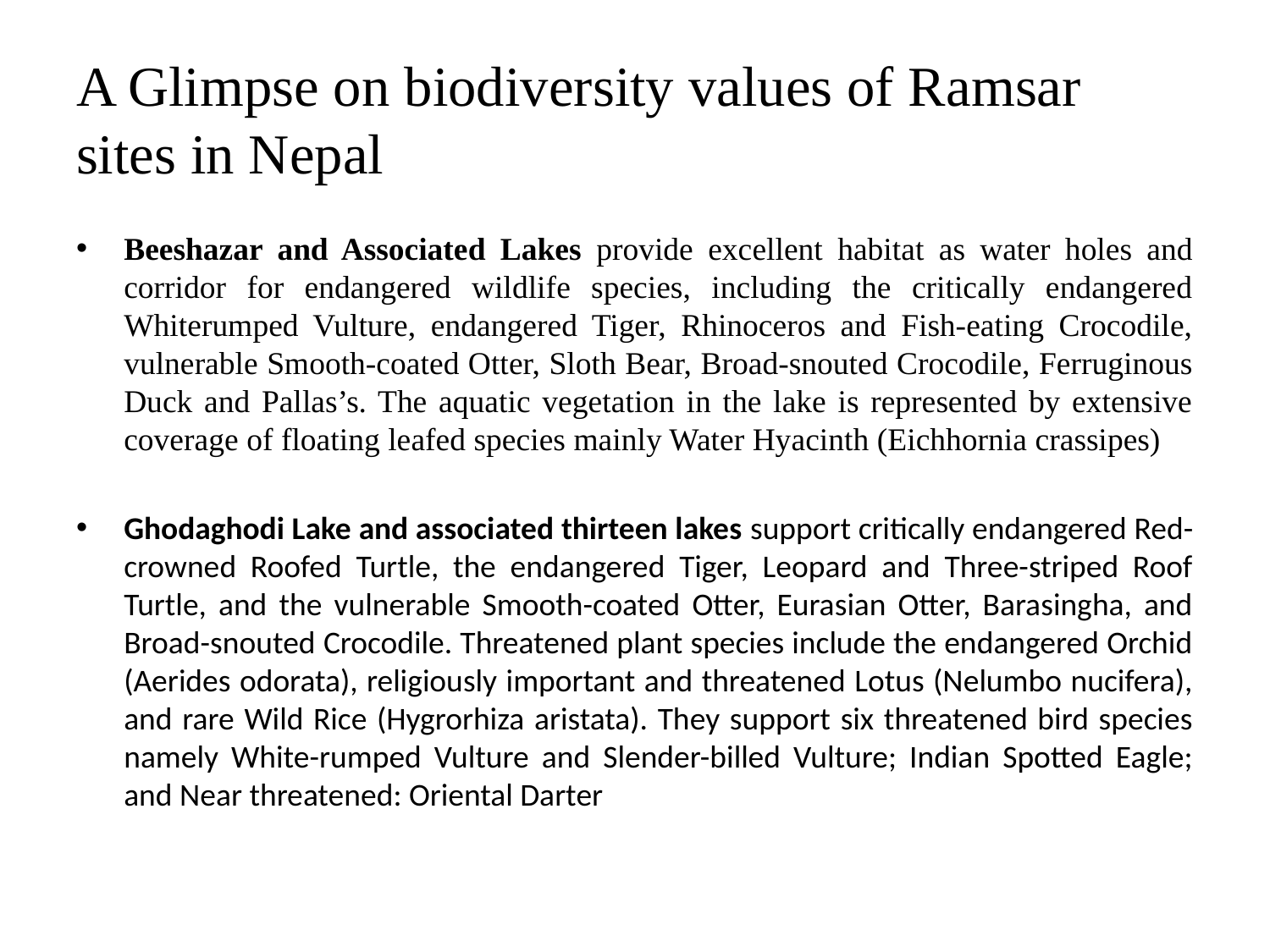

# A Glimpse on biodiversity values of Ramsar sites in Nepal
Beeshazar and Associated Lakes provide excellent habitat as water holes and corridor for endangered wildlife species, including the critically endangered Whiterumped Vulture, endangered Tiger, Rhinoceros and Fish-eating Crocodile, vulnerable Smooth-coated Otter, Sloth Bear, Broad-snouted Crocodile, Ferruginous Duck and Pallas’s. The aquatic vegetation in the lake is represented by extensive coverage of floating leafed species mainly Water Hyacinth (Eichhornia crassipes)

Ghodaghodi Lake and associated thirteen lakes support critically endangered Red-crowned Roofed Turtle, the endangered Tiger, Leopard and Three-striped Roof Turtle, and the vulnerable Smooth-coated Otter, Eurasian Otter, Barasingha, and Broad-snouted Crocodile. Threatened plant species include the endangered Orchid (Aerides odorata), religiously important and threatened Lotus (Nelumbo nucifera), and rare Wild Rice (Hygrorhiza aristata). They support six threatened bird species namely White-rumped Vulture and Slender-billed Vulture; Indian Spotted Eagle; and Near threatened: Oriental Darter